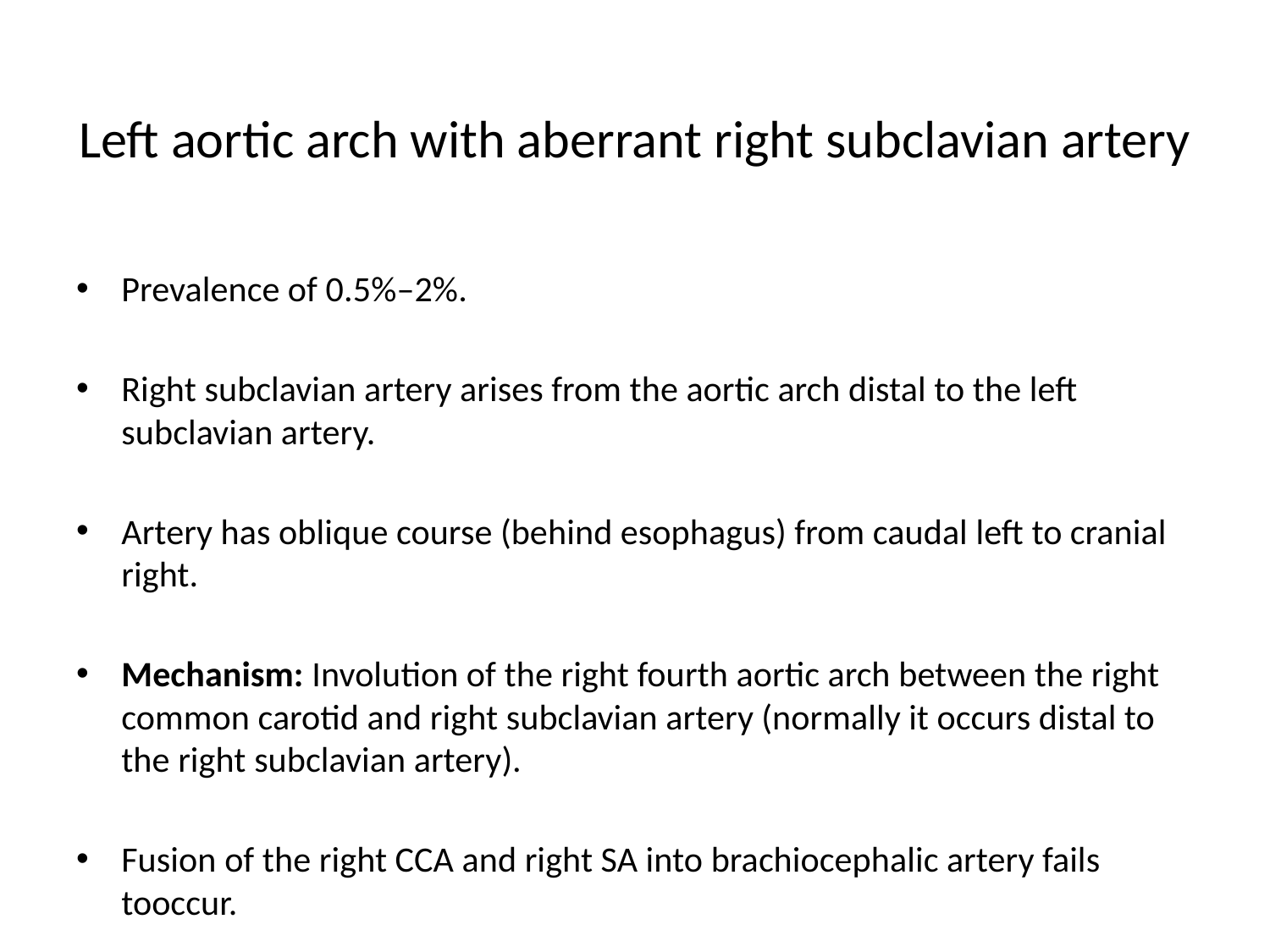

# Left aortic arch with aberrant right subclavian artery

Prevalence of 0.5%–2%.

Right subclavian artery arises from the aortic arch distal to the left subclavian artery.

Artery has oblique course (behind esophagus) from caudal left to cranial right.

Mechanism: Involution of the right fourth aortic arch between the right common carotid and right subclavian artery (normally it occurs distal to the right subclavian artery).

Fusion of the right CCA and right SA into brachiocephalic artery fails tooccur.